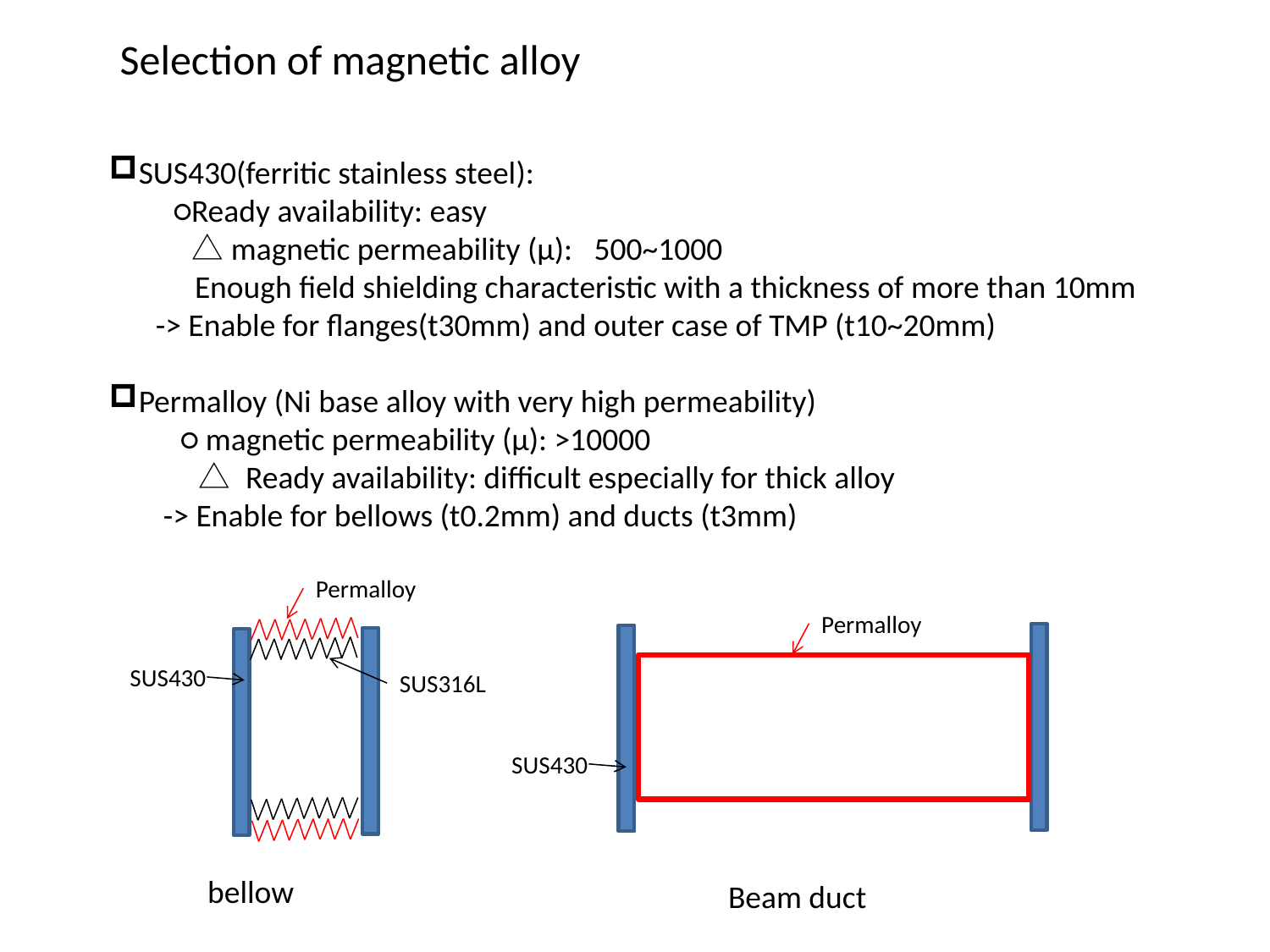

Selection of magnetic alloy
SUS430(ferritic stainless steel):
         ○Ready availability: easy
      　△magnetic permeability (μ):   500~1000
　　  Enough field shielding characteristic with a thickness of more than 10mm
　 -> Enable for flanges(t30mm) and outer case of TMP (t10~20mm)

Permalloy (Ni base alloy with very high permeability)
          ○ magnetic permeability (μ): >10000
       　△ Ready availability: difficult especially for thick alloy
 　-> Enable for bellows (t0.2mm) and ducts (t3mm)
Permalloy
Permalloy

SUS430
SUS316L
SUS430
bellow
Beam duct